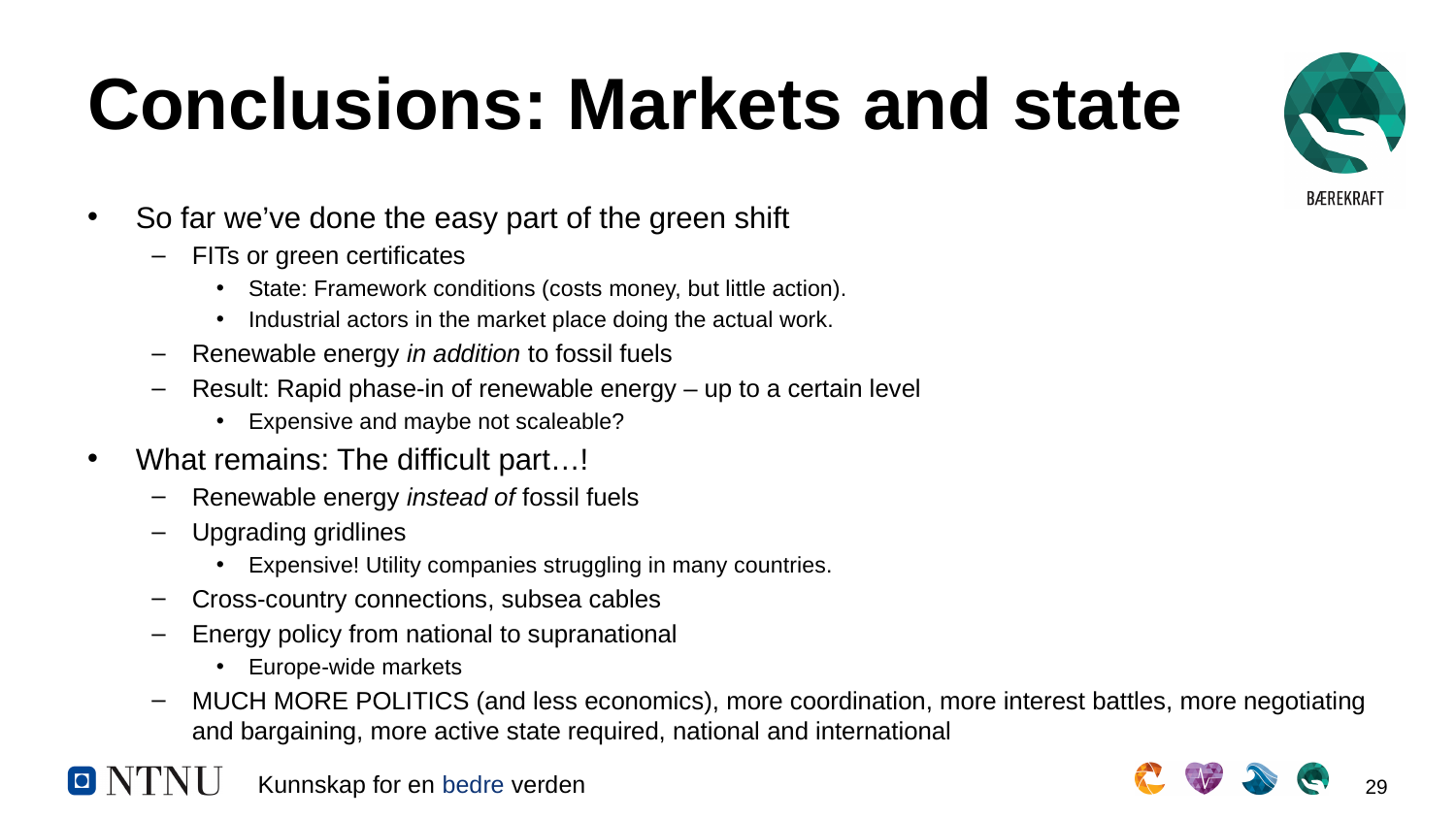

# Conclusions: Markets and state
So far we’ve done the easy part of the green shift
FITs or green certificates
State: Framework conditions (costs money, but little action).
Industrial actors in the market place doing the actual work.
Renewable energy in addition to fossil fuels
Result: Rapid phase-in of renewable energy – up to a certain level
Expensive and maybe not scaleable?
What remains: The difficult part…!
Renewable energy instead of fossil fuels
Upgrading gridlines
Expensive! Utility companies struggling in many countries.
Cross-country connections, subsea cables
Energy policy from national to supranational
Europe-wide markets
MUCH MORE POLITICS (and less economics), more coordination, more interest battles, more negotiating and bargaining, more active state required, national and international